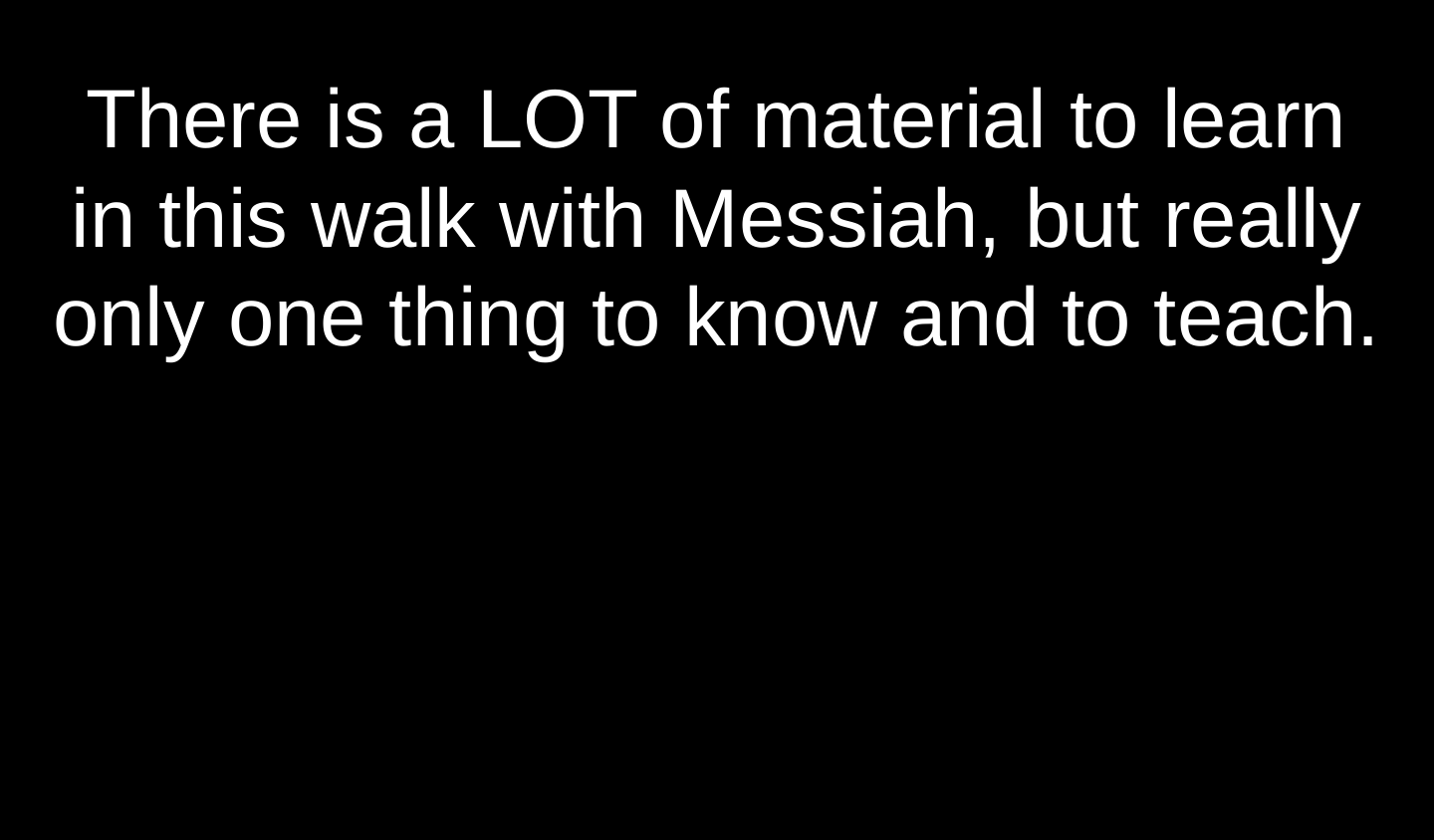

There is a LOT of material to learn in this walk with Messiah, but really only one thing to know and to teach.